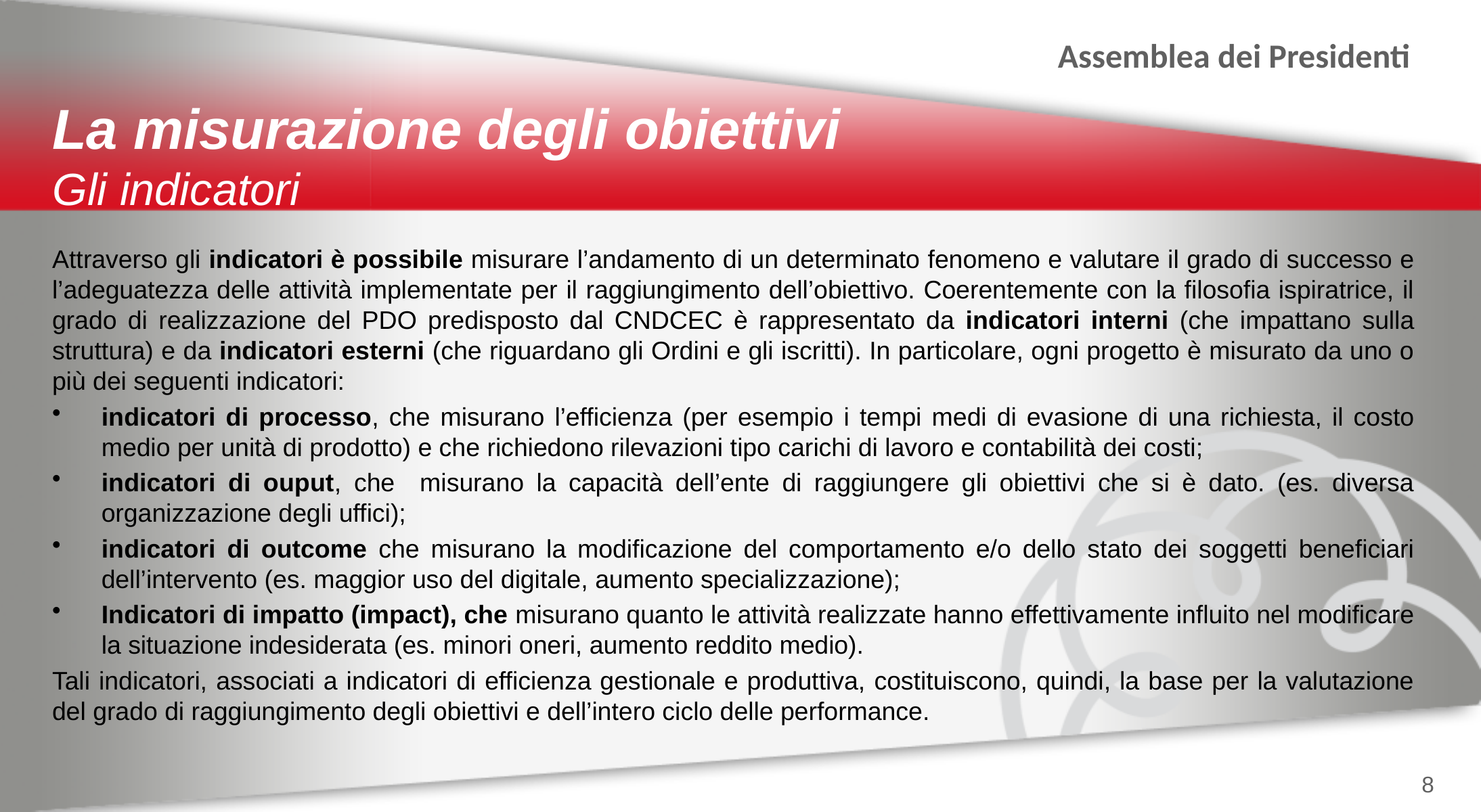

La misurazione degli obiettivi
Gli indicatori
Attraverso gli indicatori è possibile misurare l’andamento di un determinato fenomeno e valutare il grado di successo e l’adeguatezza delle attività implementate per il raggiungimento dell’obiettivo. Coerentemente con la filosofia ispiratrice, il grado di realizzazione del PDO predisposto dal CNDCEC è rappresentato da indicatori interni (che impattano sulla struttura) e da indicatori esterni (che riguardano gli Ordini e gli iscritti). In particolare, ogni progetto è misurato da uno o più dei seguenti indicatori:
indicatori di processo, che misurano l’efficienza (per esempio i tempi medi di evasione di una richiesta, il costo medio per unità di prodotto) e che richiedono rilevazioni tipo carichi di lavoro e contabilità dei costi;
indicatori di ouput, che  misurano la capacità dell’ente di raggiungere gli obiettivi che si è dato. (es. diversa organizzazione degli uffici);
indicatori di outcome che misurano la modificazione del comportamento e/o dello stato dei soggetti beneficiari dell’intervento (es. maggior uso del digitale, aumento specializzazione);
Indicatori di impatto (impact), che misurano quanto le attività realizzate hanno effettivamente influito nel modificare la situazione indesiderata (es. minori oneri, aumento reddito medio).
Tali indicatori, associati a indicatori di efficienza gestionale e produttiva, costituiscono, quindi, la base per la valutazione del grado di raggiungimento degli obiettivi e dell’intero ciclo delle performance.